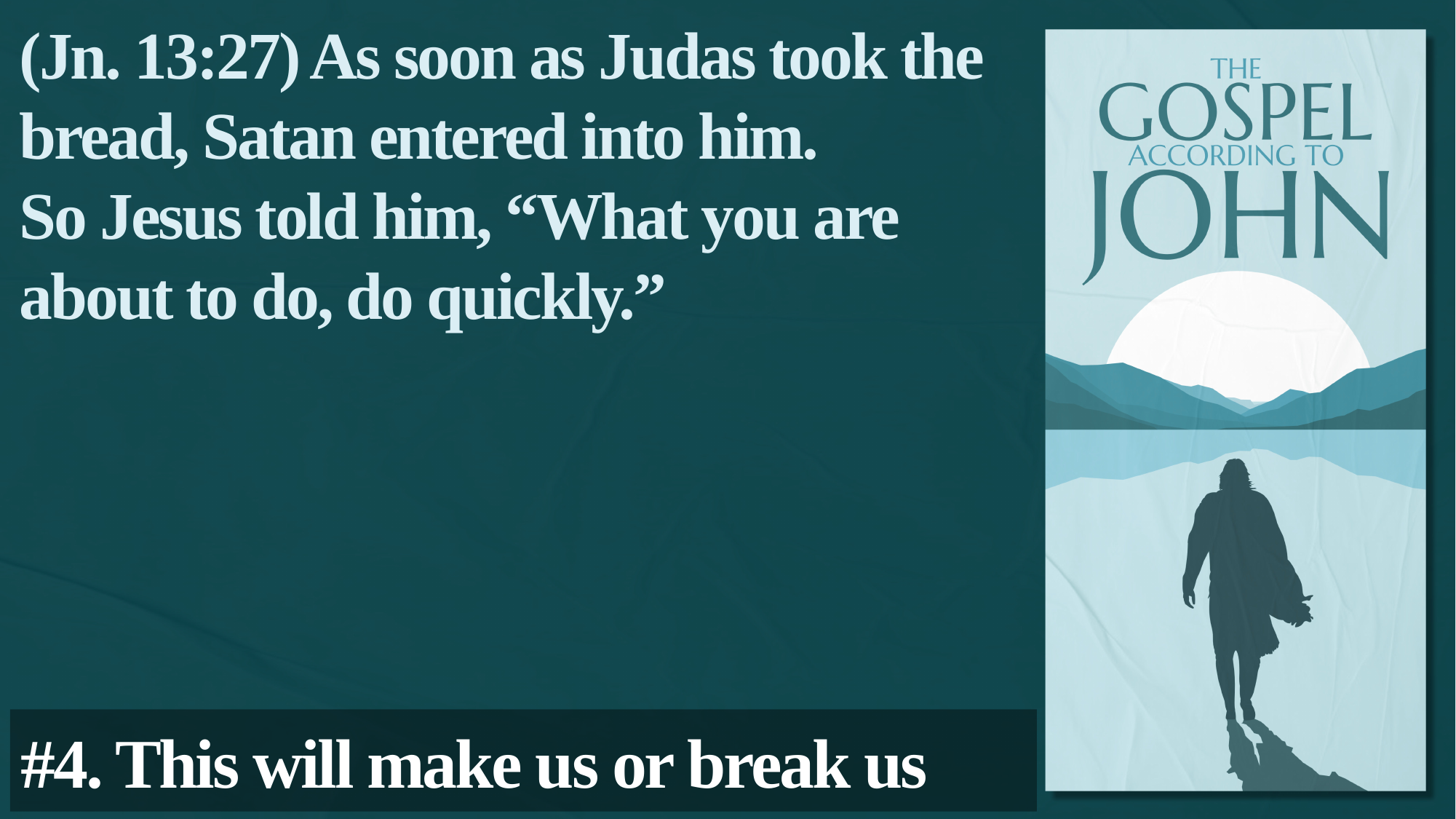

(Jn. 13:27) As soon as Judas took the bread, Satan entered into him.
So Jesus told him, “What you are about to do, do quickly.”
#4. This will make us or break us